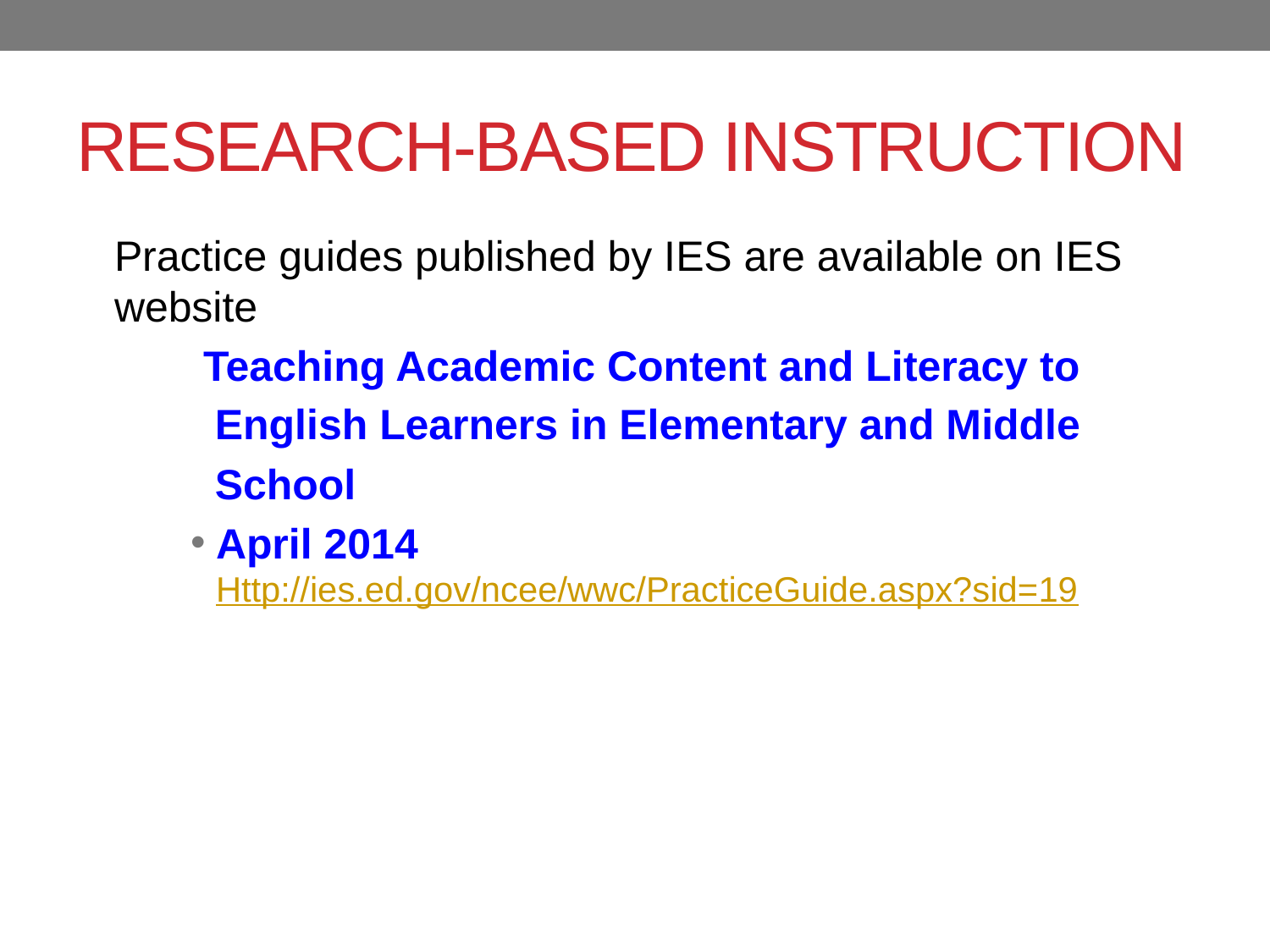

# RESEARCH-BASED INSTRUCTION
Practice guides published by IES are available on IES website
	Teaching Academic Content and Literacy to
	 English Learners in Elementary and Middle
	 School
April 2014
Http://ies.ed.gov/ncee/wwc/PracticeGuide.aspx?sid=19